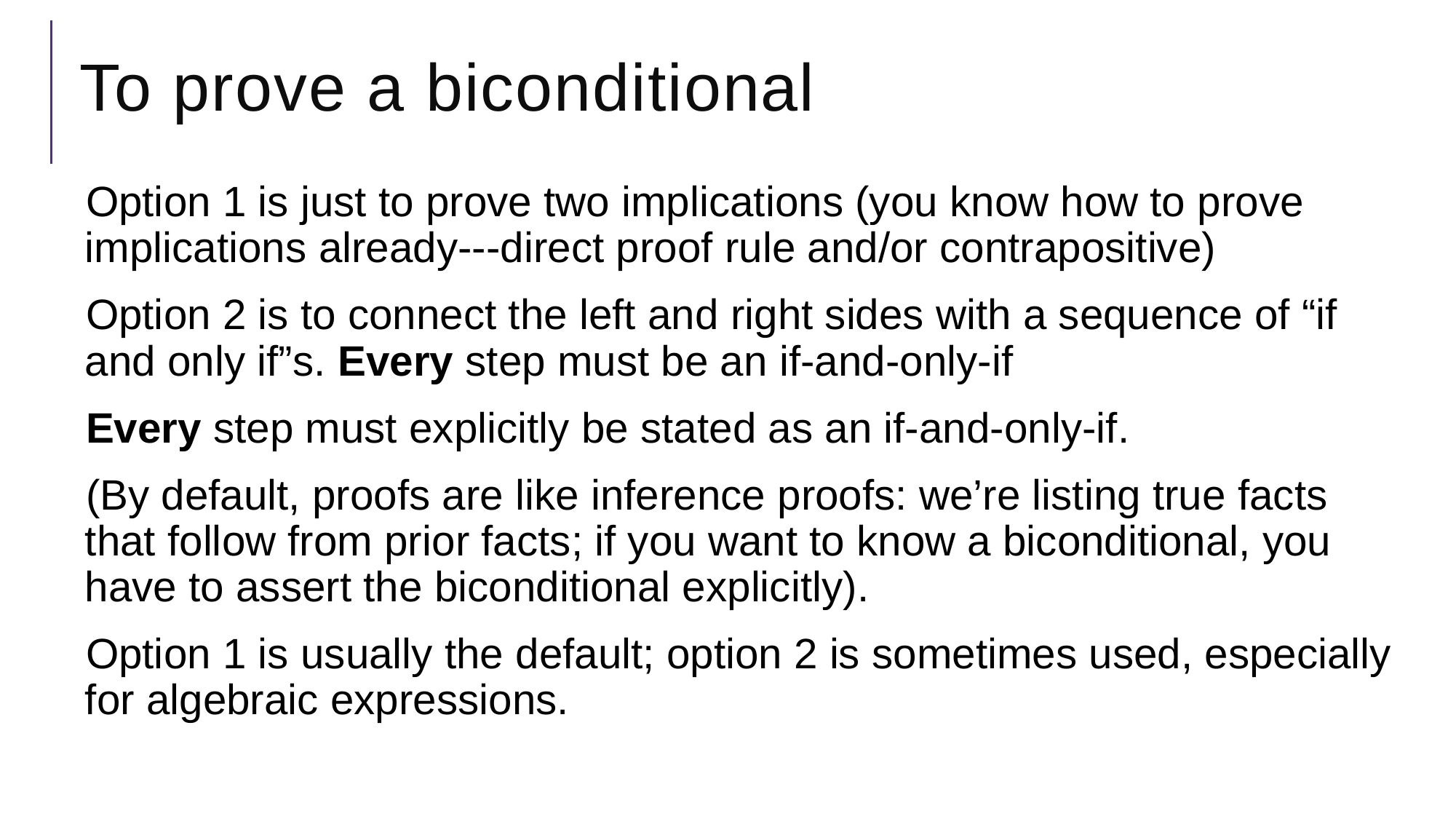

# To prove a biconditional
Option 1 is just to prove two implications (you know how to prove implications already---direct proof rule and/or contrapositive)
Option 2 is to connect the left and right sides with a sequence of “if and only if”s. Every step must be an if-and-only-if
Every step must explicitly be stated as an if-and-only-if.
(By default, proofs are like inference proofs: we’re listing true facts that follow from prior facts; if you want to know a biconditional, you have to assert the biconditional explicitly).
Option 1 is usually the default; option 2 is sometimes used, especially for algebraic expressions.